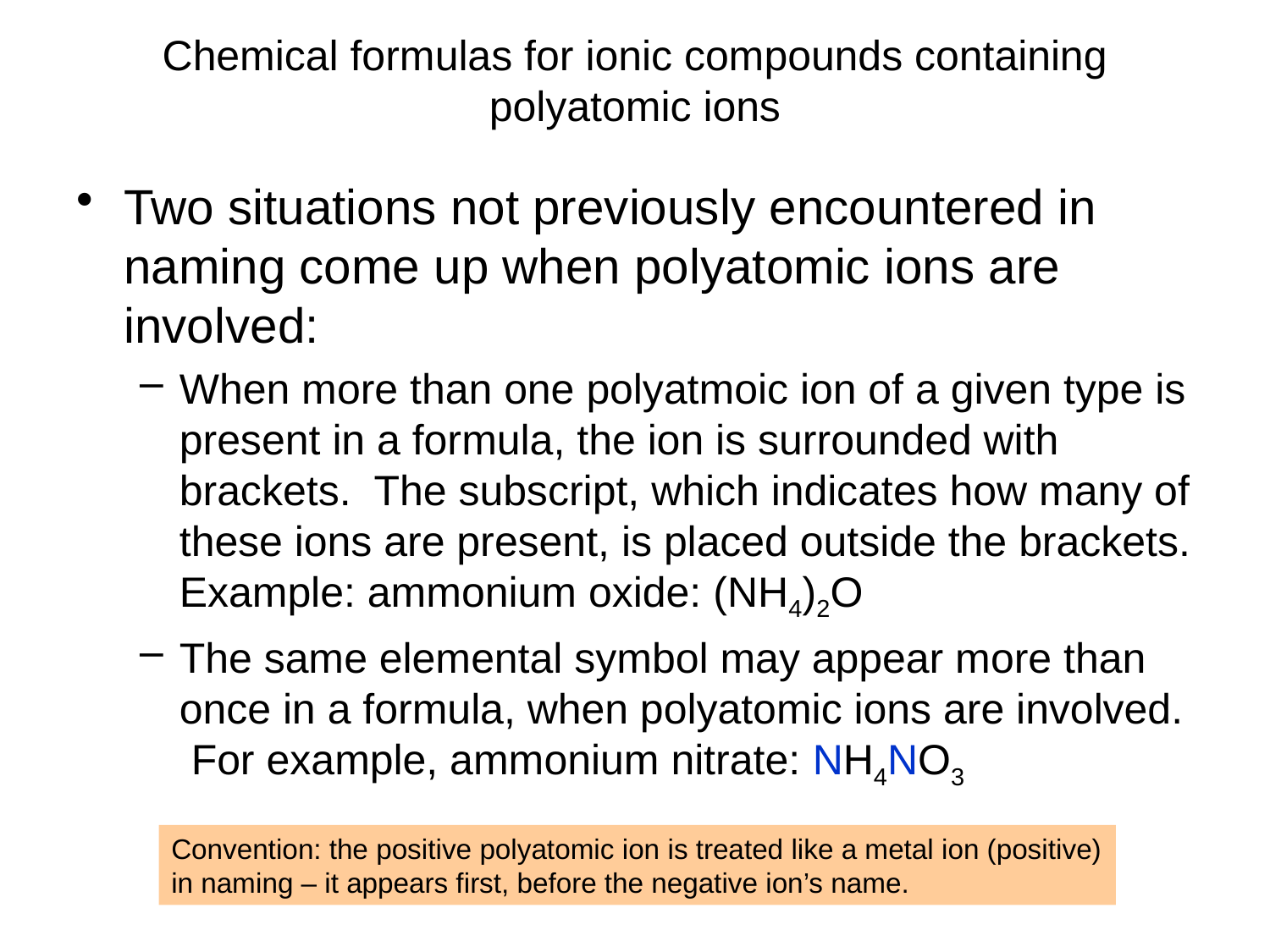

# Chemical formulas for ionic compounds containing polyatomic ions
Two situations not previously encountered in naming come up when polyatomic ions are involved:
When more than one polyatmoic ion of a given type is present in a formula, the ion is surrounded with brackets.  The subscript, which indicates how many of these ions are present, is placed outside the brackets. Example: ammonium oxide: (NH4)2O
The same elemental symbol may appear more than once in a formula, when polyatomic ions are involved.  For example, ammonium nitrate: NH4NO3
Convention: the positive polyatomic ion is treated like a metal ion (positive)
in naming – it appears first, before the negative ion’s name.